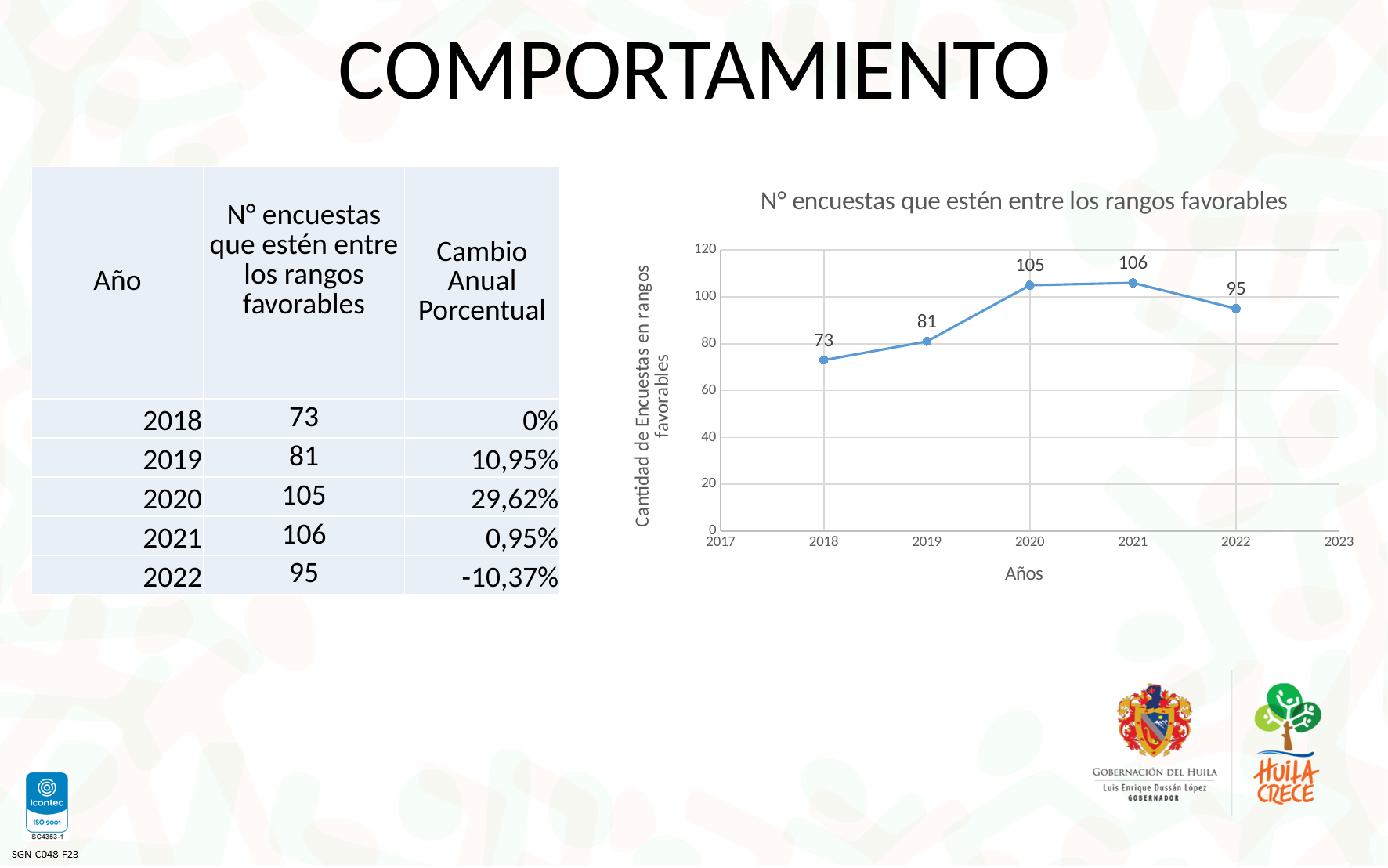

COMPORTAMIENTO
| Año | N° encuestas que estén entre los rangos favorables | Cambio Anual Porcentual |
| --- | --- | --- |
| 2018 | 73 | 0% |
| 2019 | 81 | 10,95% |
| 2020 | 105 | 29,62% |
| 2021 | 106 | 0,95% |
| 2022 | 95 | -10,37% |

### Chart: N° encuestas que estén entre los rangos favorables

| Category | Año |
|---|---|